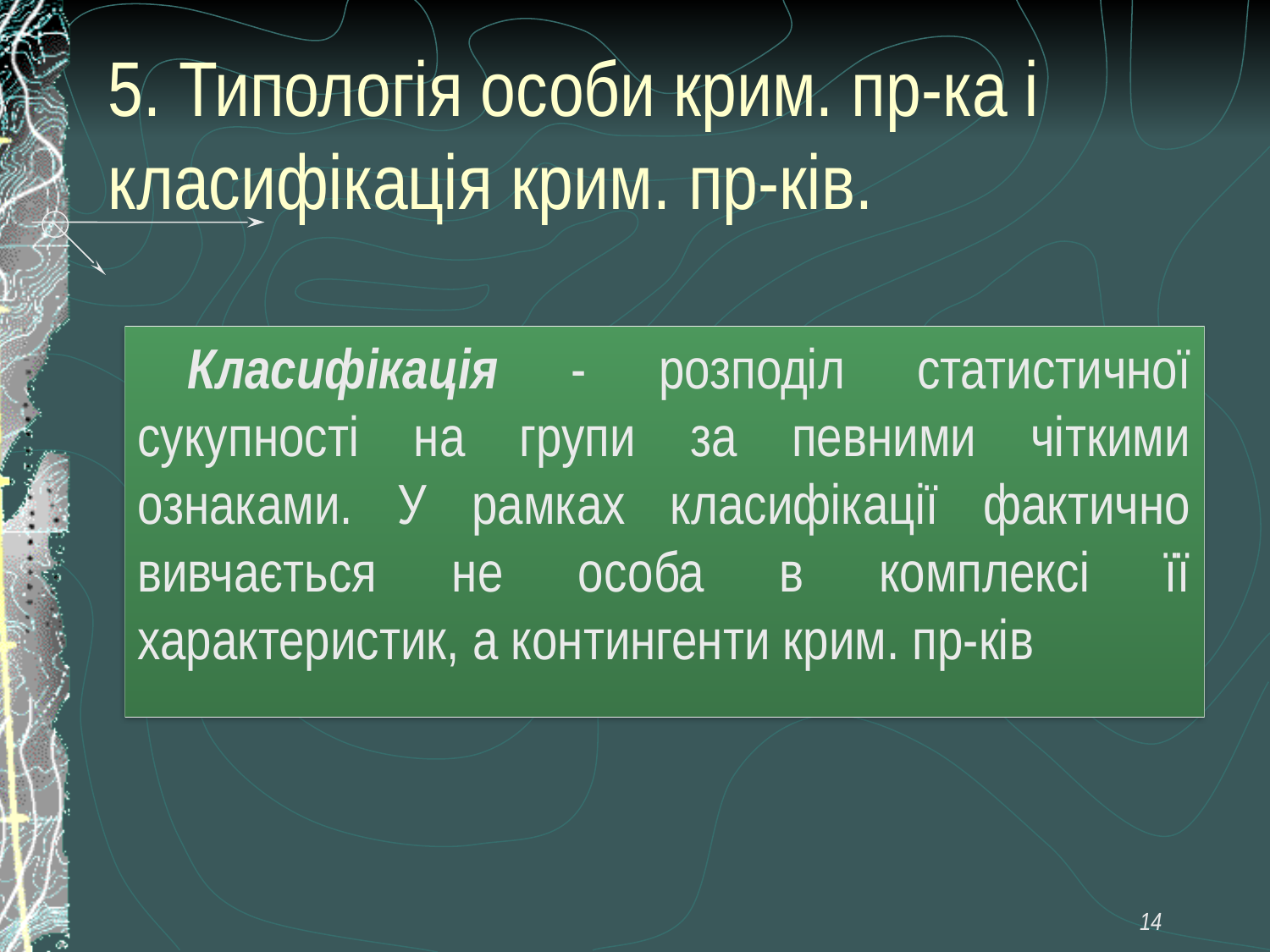

# 5. Типологія особи крим. пр-ка і класифікація крим. пр-ків.
Класифікація - розподіл статистичної сукупності на групи за певними чіткими ознаками. У рамках класифікації фактично вивчається не особа в комплексі її характеристик, а контингенти крим. пр-ків
14